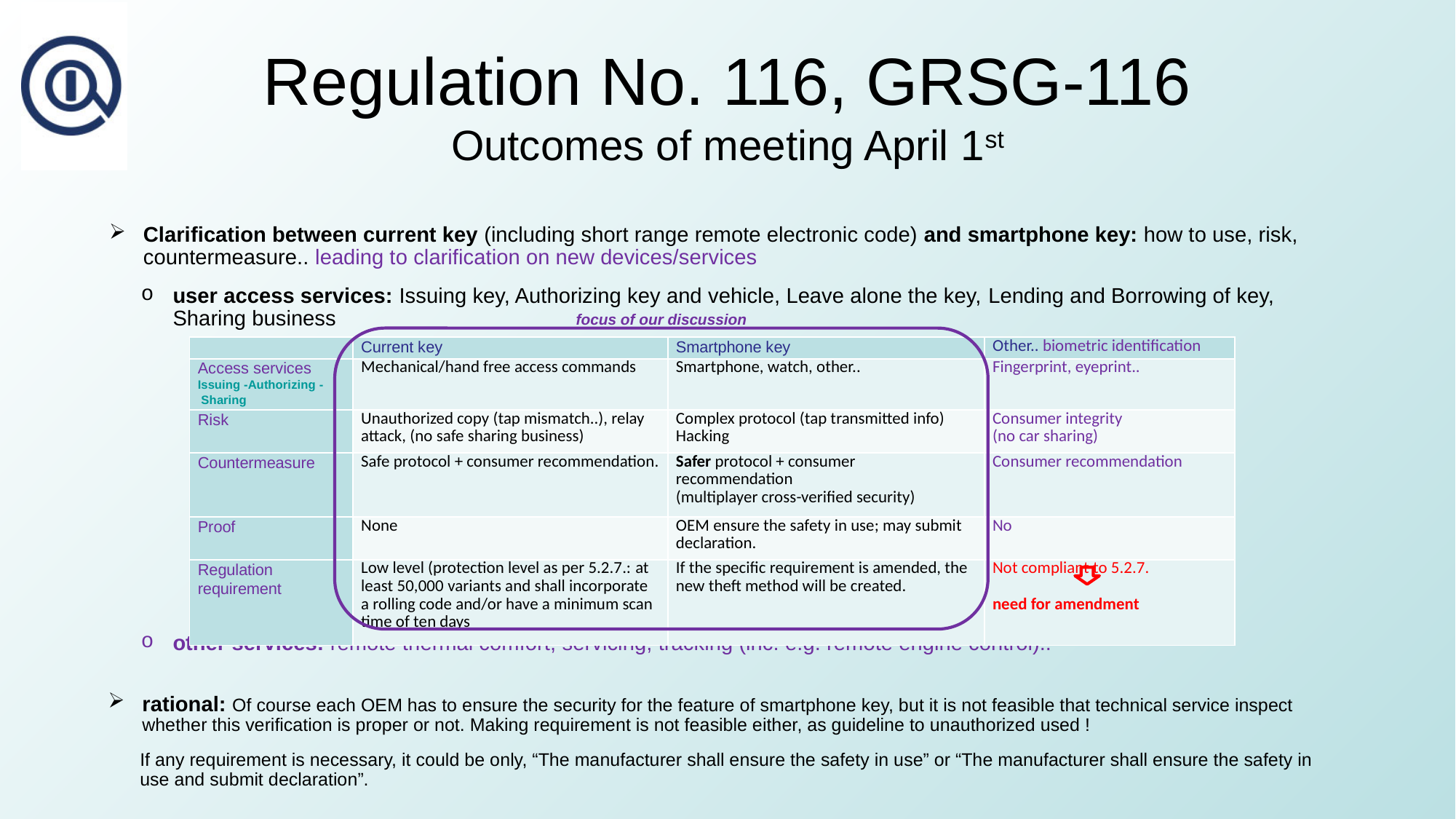

# Regulation No. 116, GRSG-116 Outcomes of meeting April 1st
Clarification between current key (including short range remote electronic code) and smartphone key: how to use, risk, countermeasure.. leading to clarification on new devices/services
user access services: Issuing key, Authorizing key and vehicle, Leave alone the key, Lending and Borrowing of key, Sharing business

other services: remote thermal comfort, servicing, tracking (inc. e.g. remote engine control)..

focus of our discussion

|  | Current key | Smartphone key | Other.. biometric identification |
| --- | --- | --- | --- |
| Access services Issuing -Authorizing - Sharing | Mechanical/hand free access commands | Smartphone, watch, other.. | Fingerprint, eyeprint.. |
| Risk | Unauthorized copy (tap mismatch..), relay attack, (no safe sharing business) | Complex protocol (tap transmitted info) Hacking | Consumer integrity (no car sharing) |
| Countermeasure | Safe protocol + consumer recommendation. | Safer protocol + consumer recommendation (multiplayer cross-verified security) | Consumer recommendation |
| Proof | None | OEM ensure the safety in use; may submit declaration. | No |
| Regulation requirement | Low level (protection level as per 5.2.7.: at least 50,000 variants and shall incorporate a rolling code and/or have a minimum scan time of ten days | If the specific requirement is amended, the new theft method will be created. | Not compliant to 5.2.7. need for amendment |

rational: Of course each OEM has to ensure the security for the feature of smartphone key, but it is not feasible that technical service inspect whether this verification is proper or not. Making requirement is not feasible either, as guideline to unauthorized used !
If any requirement is necessary, it could be only, “The manufacturer shall ensure the safety in use” or “The manufacturer shall ensure the safety in use and submit declaration”.